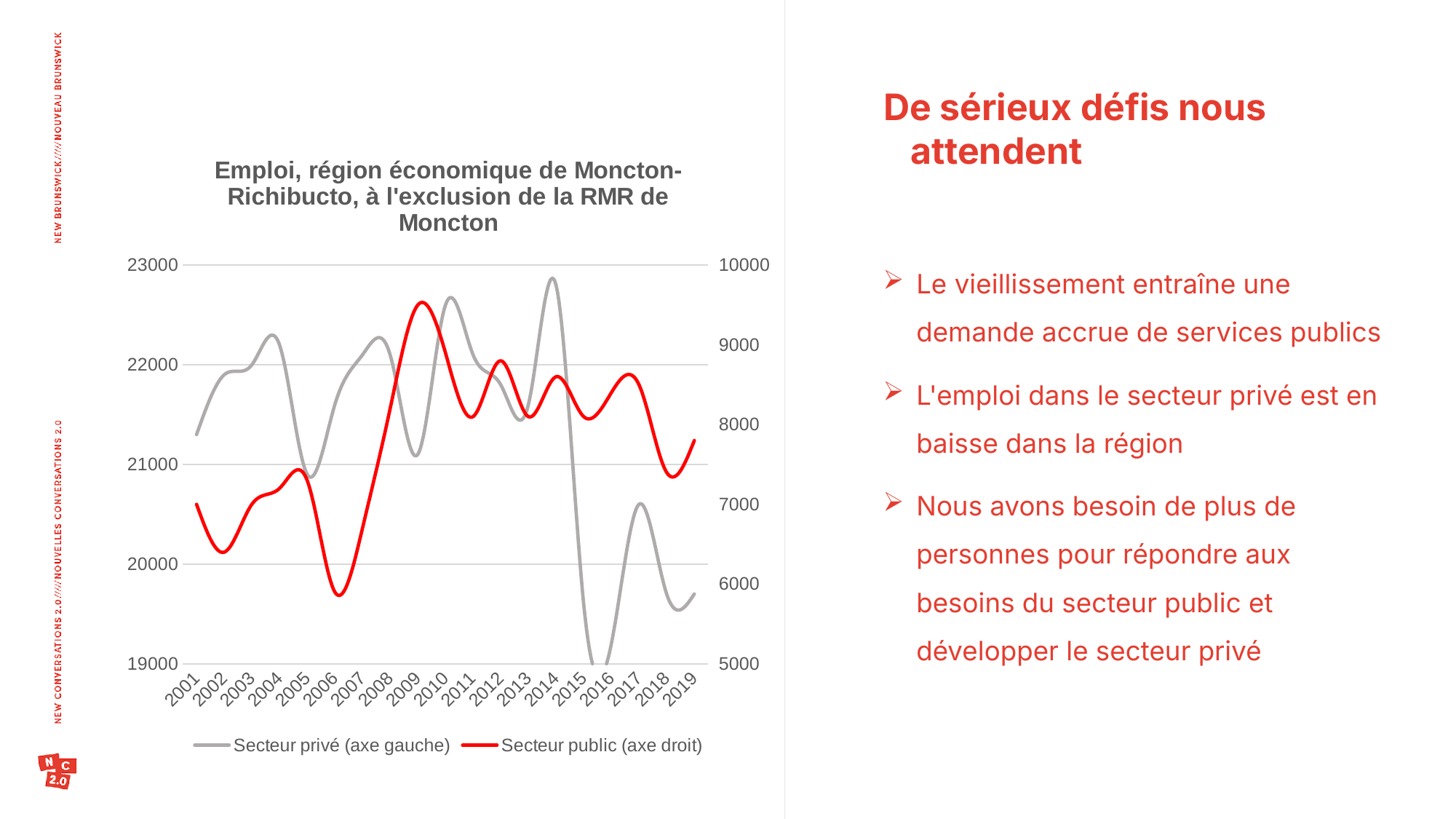

De sérieux défis nous attendent

### Chart: Emploi, région économique de Moncton-Richibucto, à l'exclusion de la RMR de Moncton

| Category | Secteur privé (axe gauche) | Secteur public (axe droit) |
|---|---|---|
| 2001 | 21299.999999999996 | 7000.000000000001 |
| 2002 | 21900.00000000001 | 6400.0 |
| 2003 | 22000.0 | 7000.0 |
| 2004 | 22199.999999999993 | 7200.000000000001 |
| 2005 | 20900.000000000007 | 7299.999999999999 |
| 2006 | 21600.0 | 5900.0 |
| 2007 | 22099.999999999993 | 6700.000000000001 |
| 2008 | 22100.0 | 8200.0 |
| 2009 | 21099.999999999993 | 9500.0 |
| 2010 | 22600.0 | 8899.999999999998 |
| 2011 | 22100.0 | 8100.000000000002 |
| 2012 | 21800.000000000004 | 8800.0 |
| 2013 | 21600.000000000004 | 8100.000000000002 |
| 2014 | 22799.999999999993 | 8599.999999999998 |
| 2015 | 19600.0 | 8100.0 |
| 2016 | 19199.999999999996 | 8399.999999999998 |
| 2017 | 20599.999999999996 | 8500.0 |
| 2018 | 19699.999999999993 | 7400.000000000001 |
| 2019 | 19700.000000000004 | 7800.000000000001 |
Le vieillissement entraîne une demande accrue de services publics
L'emploi dans le secteur privé est en baisse dans la région
Nous avons besoin de plus de personnes pour répondre aux besoins du secteur public et développer le secteur privé